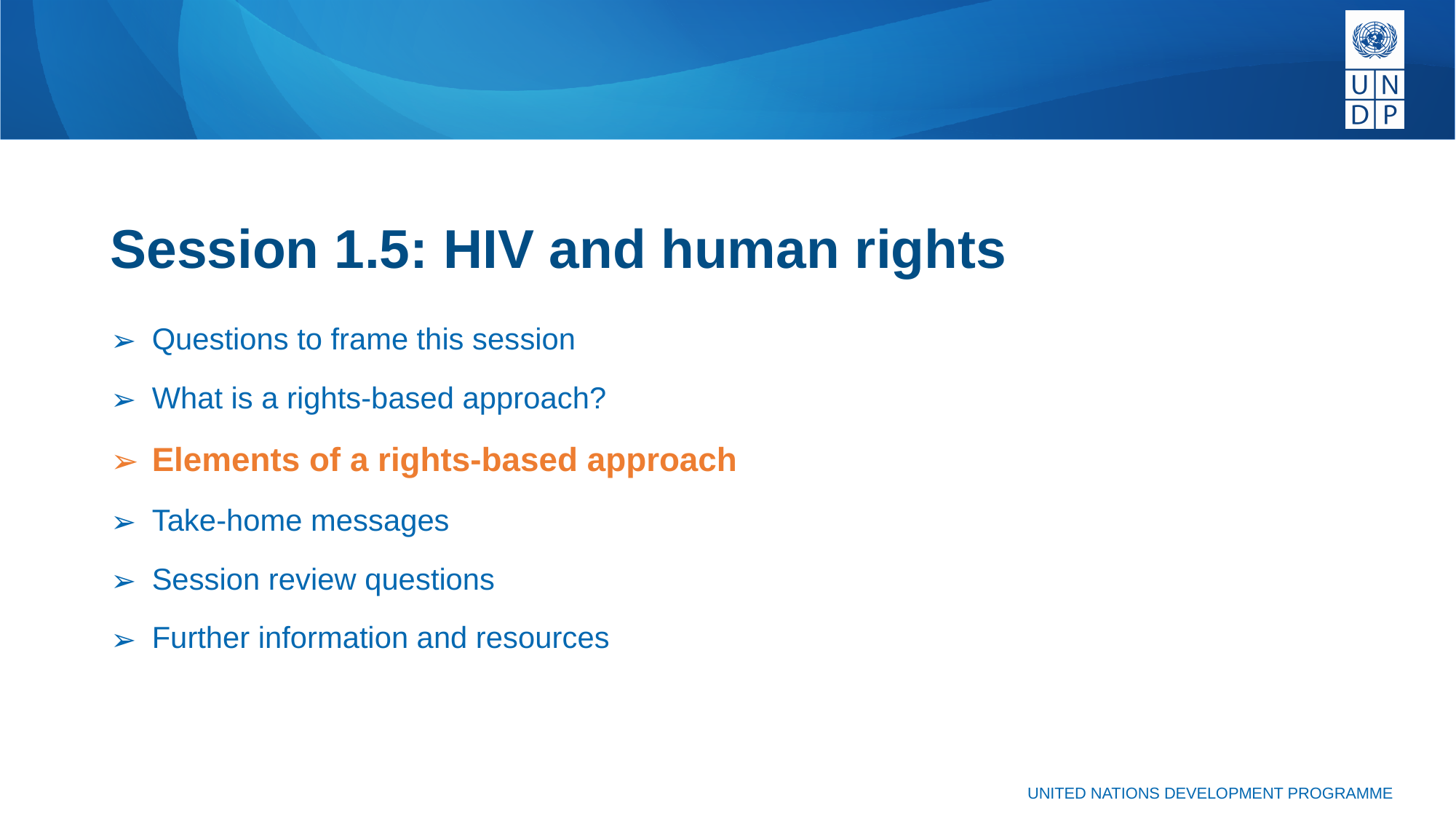

# Session 1.5: HIV and human rights
Questions to frame this session
What is a rights-based approach?
Elements of a rights-based approach
Take-home messages
Session review questions
Further information and resources